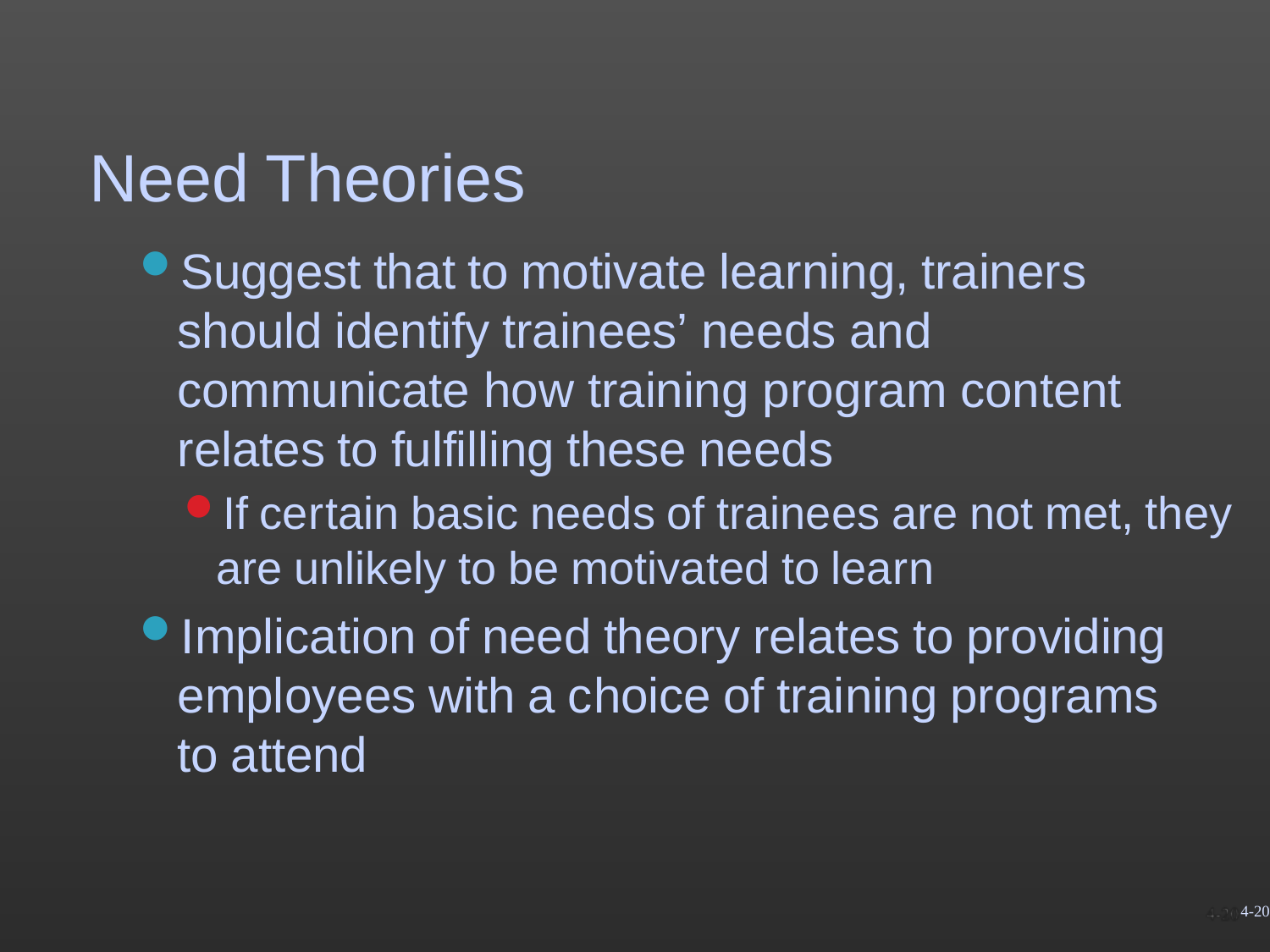

# Need Theories
Suggest that to motivate learning, trainers should identify trainees’ needs and communicate how training program content relates to fulfilling these needs
If certain basic needs of trainees are not met, they are unlikely to be motivated to learn
Implication of need theory relates to providing employees with a choice of training programs to attend

4-20